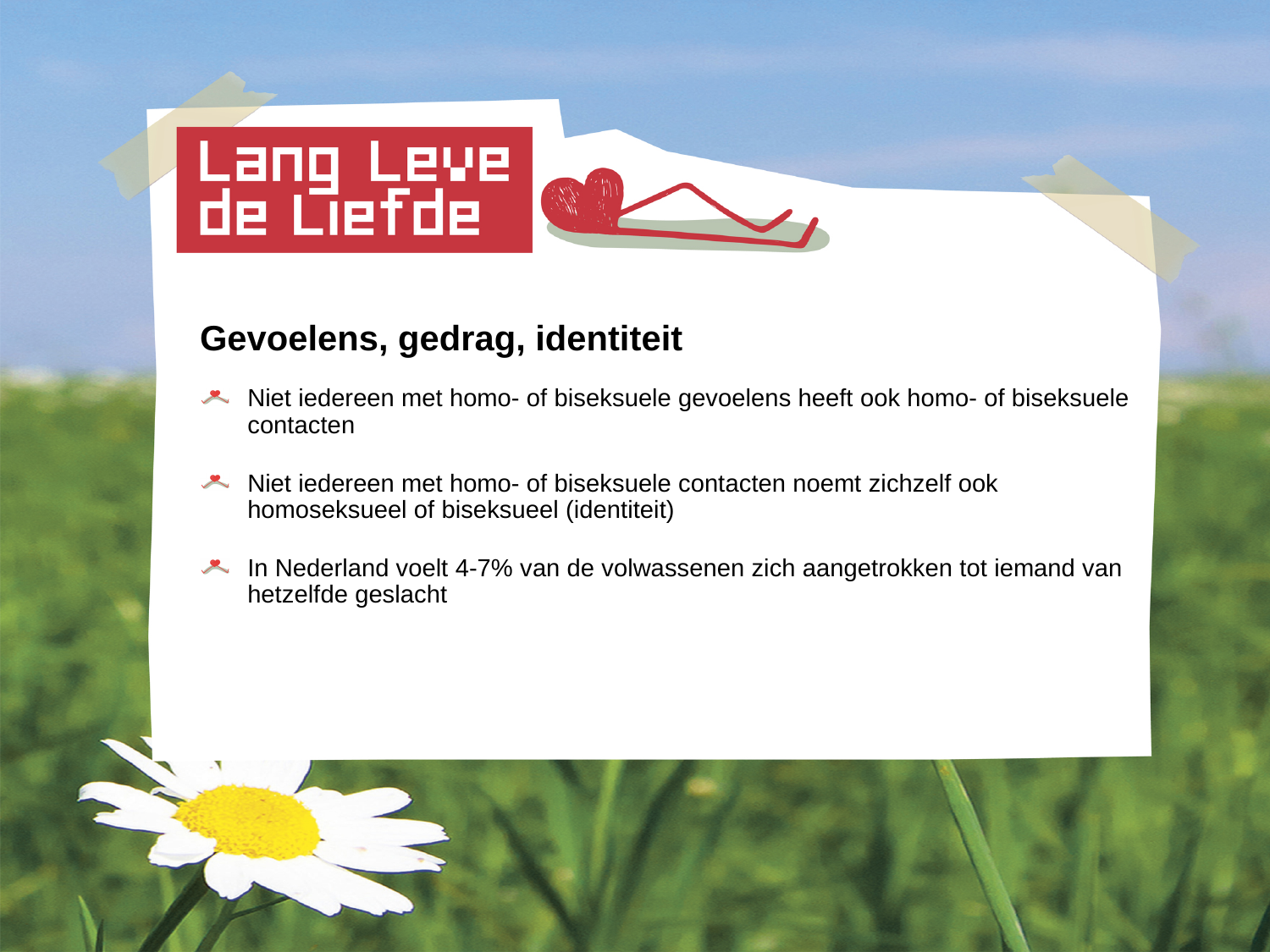

Gevoelens, gedrag, identiteit

Niet iedereen met homo- of biseksuele gevoelens heeft ook homo- of biseksuele contacten
Niet iedereen met homo- of biseksuele contacten noemt zichzelf ook homoseksueel of biseksueel (identiteit)
In Nederland voelt 4-7% van de volwassenen zich aangetrokken tot iemand van hetzelfde geslacht